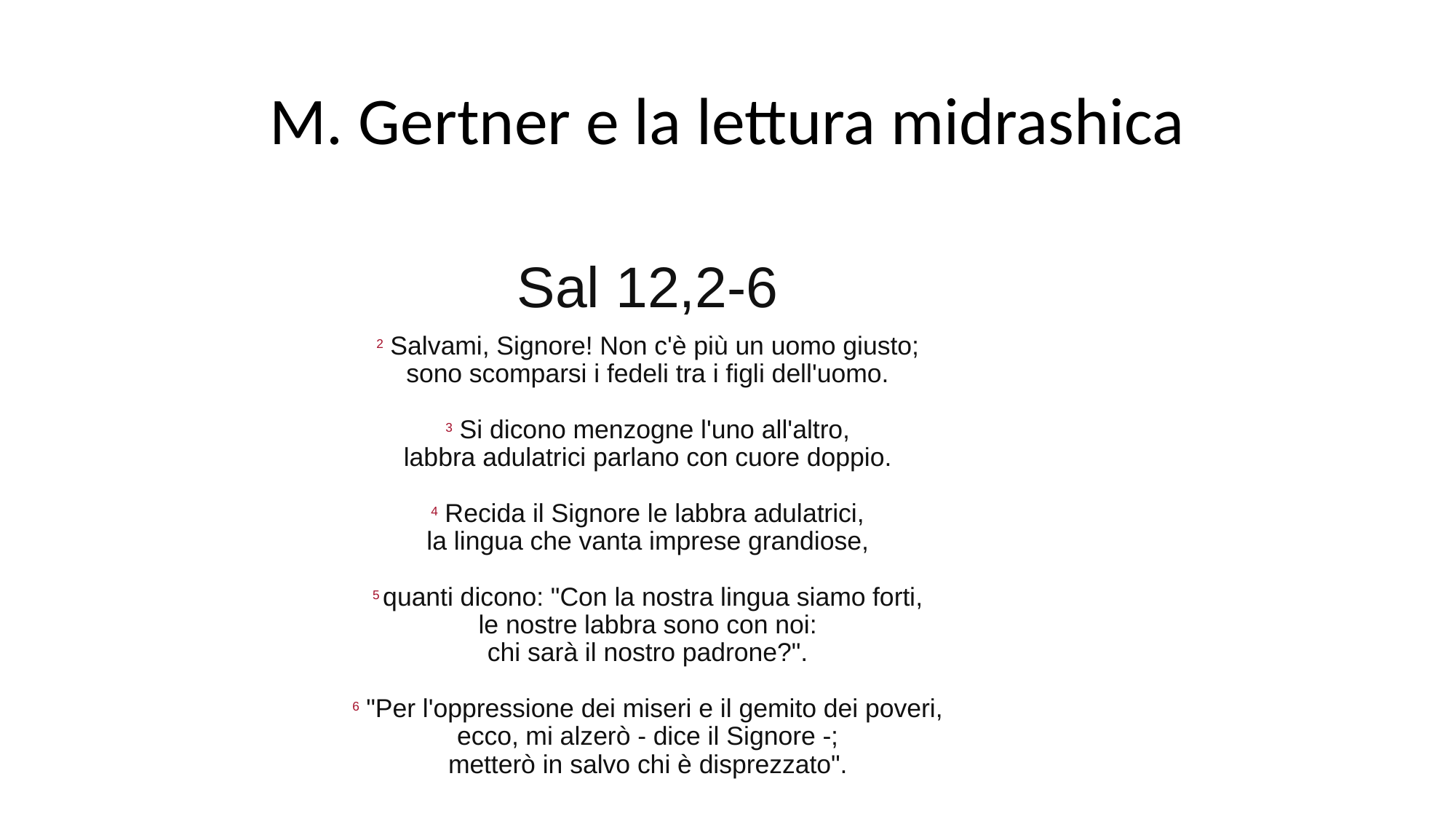

# M. Gertner e la lettura midrashica
Sal 12,2-6
2 Salvami, Signore! Non c'è più un uomo giusto;
sono scomparsi i fedeli tra i figli dell'uomo.
3 Si dicono menzogne l'uno all'altro,
labbra adulatrici parlano con cuore doppio.
4 Recida il Signore le labbra adulatrici,
la lingua che vanta imprese grandiose,
5 quanti dicono: "Con la nostra lingua siamo forti,
le nostre labbra sono con noi:
chi sarà il nostro padrone?".
6 "Per l'oppressione dei miseri e il gemito dei poveri,
ecco, mi alzerò - dice il Signore -;
metterò in salvo chi è disprezzato".